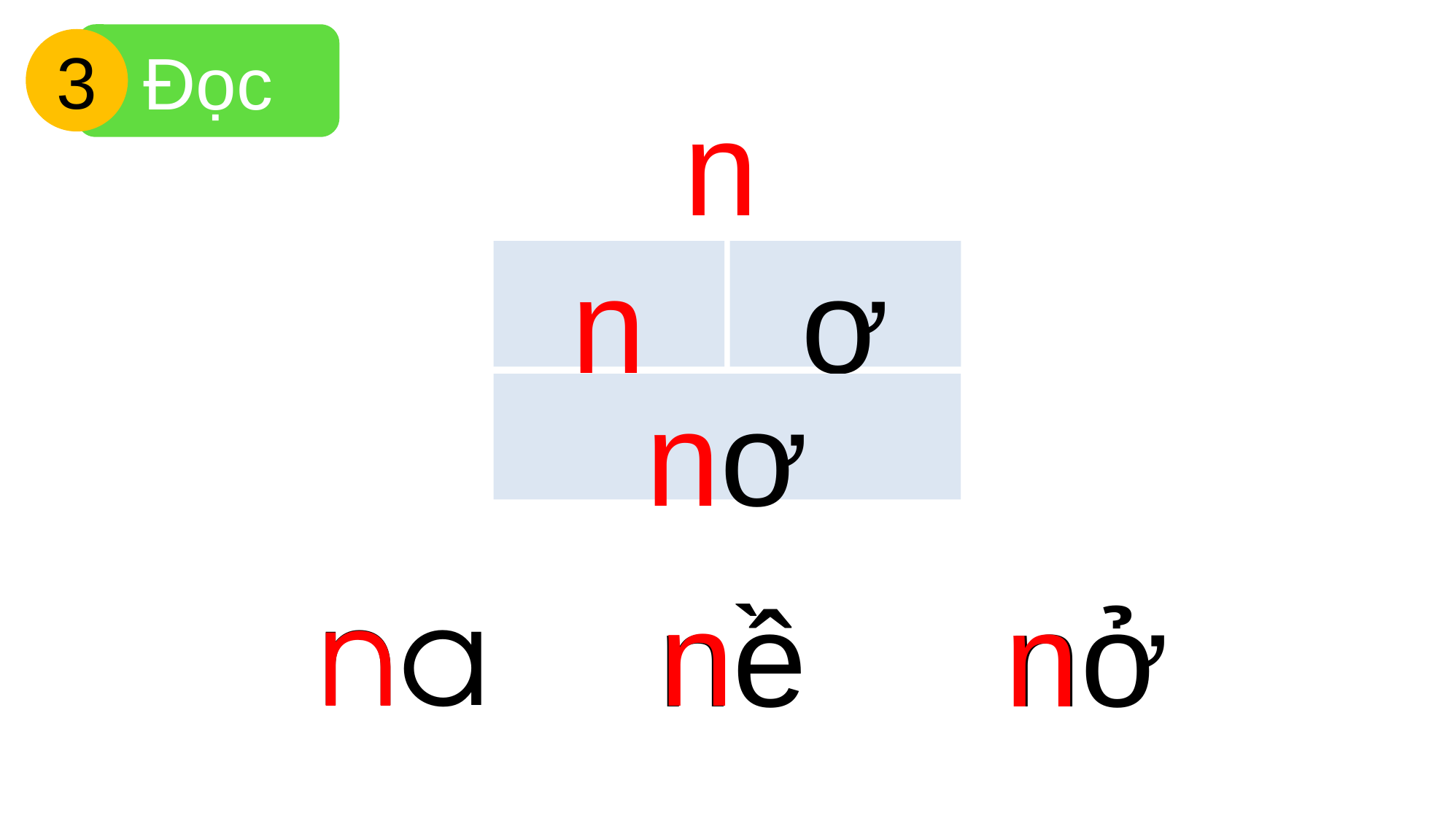

Đọc
3
n
n
ơ
nơ
n
n
n
na
nề
nở